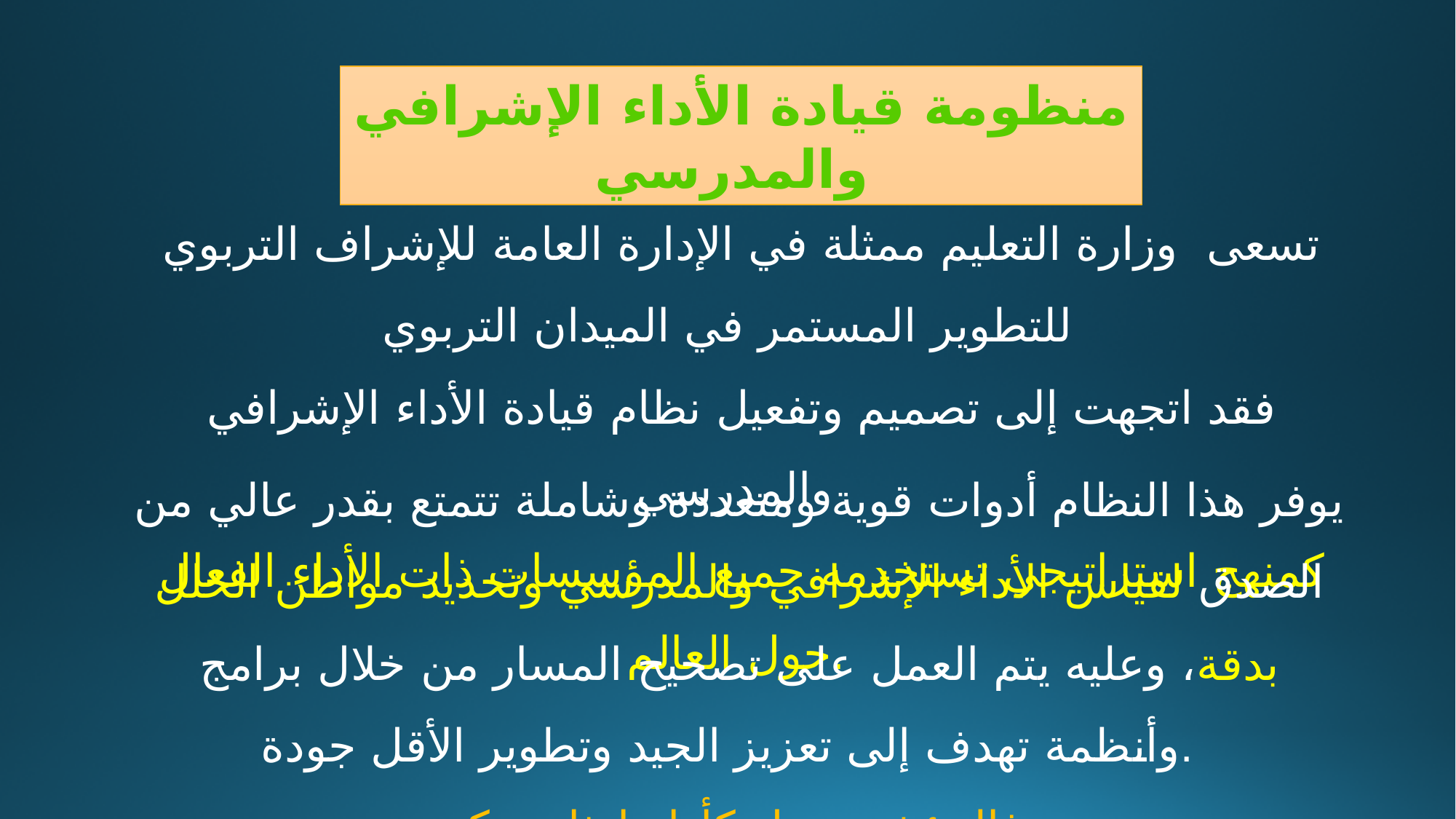

منظومة قيادة الأداء الإشرافي والمدرسي
تسعى  وزارة التعليم ممثلة في الإدارة العامة للإشراف التربوي للتطوير المستمر في الميدان التربوي
فقد اتجهت إلى تصميم وتفعيل نظام قيادة الأداء الإشرافي والمدرسي
كمنهج استراتيجي تستخدمه جميع المؤسسات ذات الأداء الفعال حول العالم.
يوفر هذا النظام أدوات قوية ومتعددة وشاملة تتمتع بقدر عالي من الصدق لقياس الأداء الإشرافي والمدرسي وتحديد مواطن الخلل بدقة، وعليه يتم العمل على تصحيح المسار من خلال برامج وأنظمة تهدف إلى تعزيز الجيد وتطوير الأقل جودة.
فالمؤشر يعمل كأداة إنذار مبكر.